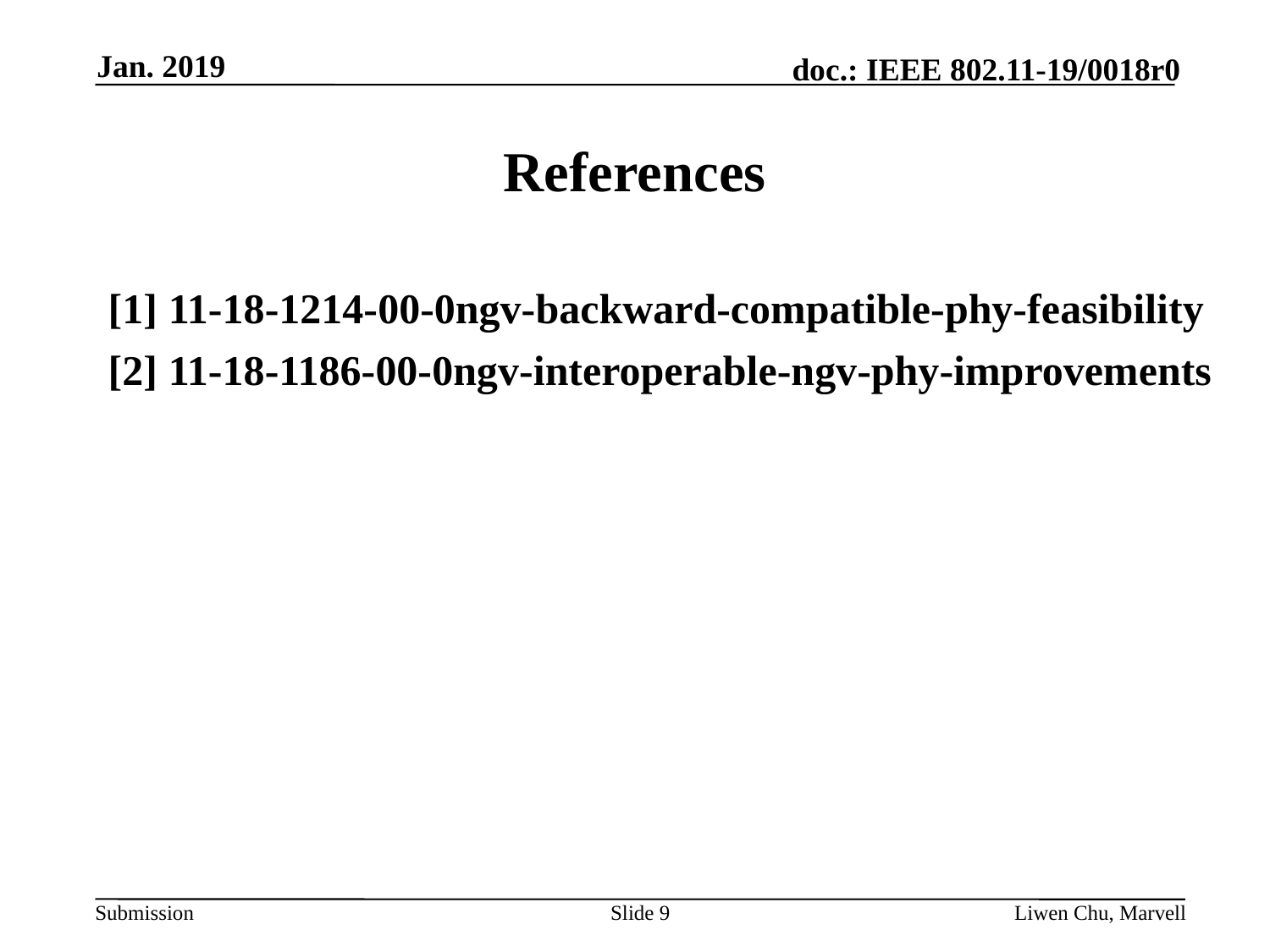

Jan. 2019
# References
[1] 11-18-1214-00-0ngv-backward-compatible-phy-feasibility
[2] 11-18-1186-00-0ngv-interoperable-ngv-phy-improvements
Slide 9
Liwen Chu, Marvell